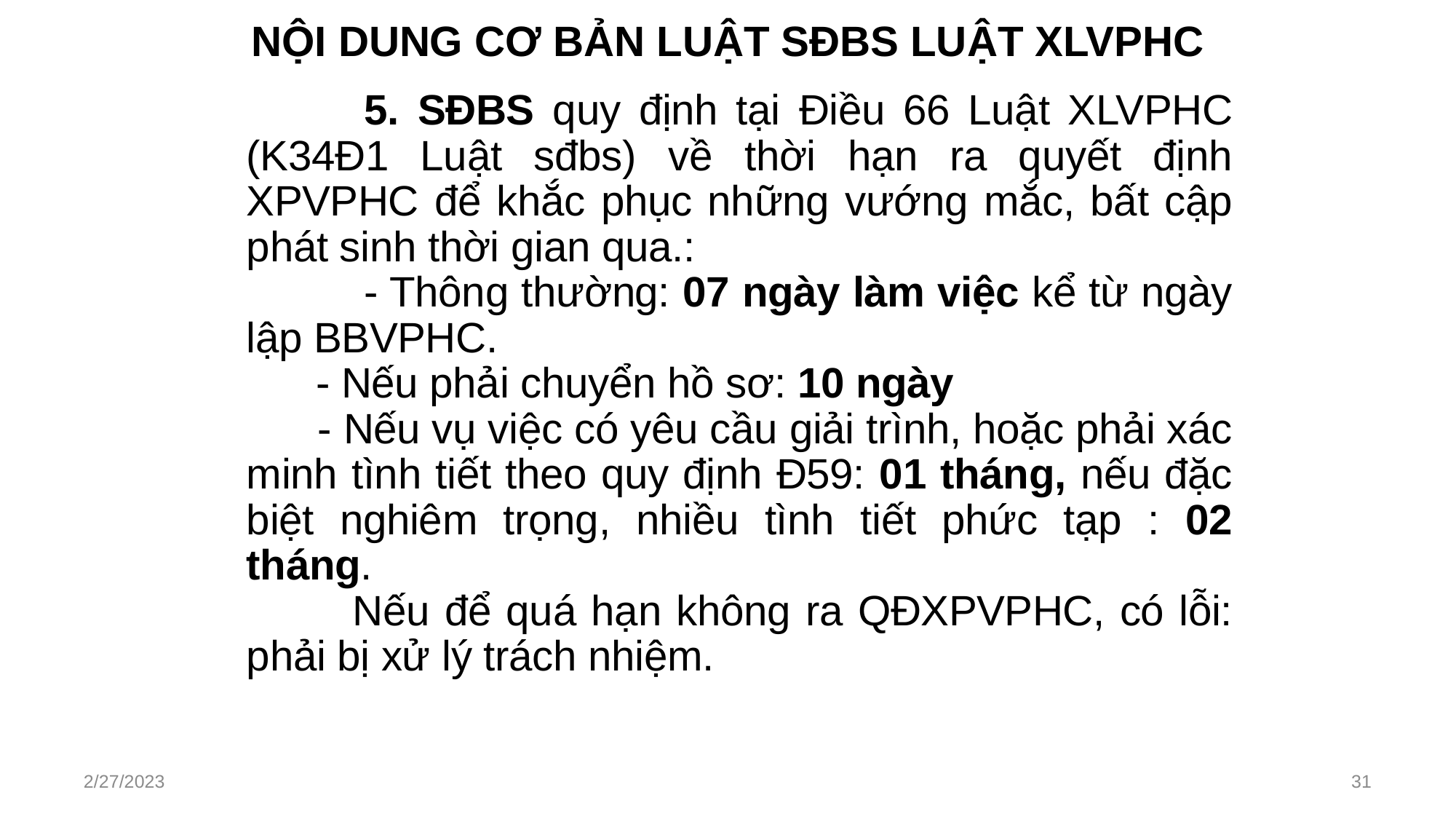

# NỘI DUNG CƠ BẢN LUẬT SĐBS LUẬT XLVPHC
       5. SĐBS quy định tại Điều 66 Luật XLVPHC (K34Đ1 Luật sđbs) về thời hạn ra quyết định XPVPHC để khắc phục những vướng mắc, bất cập phát sinh thời gian qua.:
       	- Thông thường: 07 ngày làm việc kể từ ngày lập BBVPHC.
      - Nếu phải chuyển hồ sơ: 10 ngày
      - Nếu vụ việc có yêu cầu giải trình, hoặc phải xác minh tình tiết theo quy định Đ59: 01 tháng, nếu đặc biệt nghiêm trọng, nhiều tình tiết phức tạp : 02 tháng.
       Nếu để quá hạn không ra QĐXPVPHC, có lỗi: phải bị xử lý trách nhiệm.

2/27/2023
31